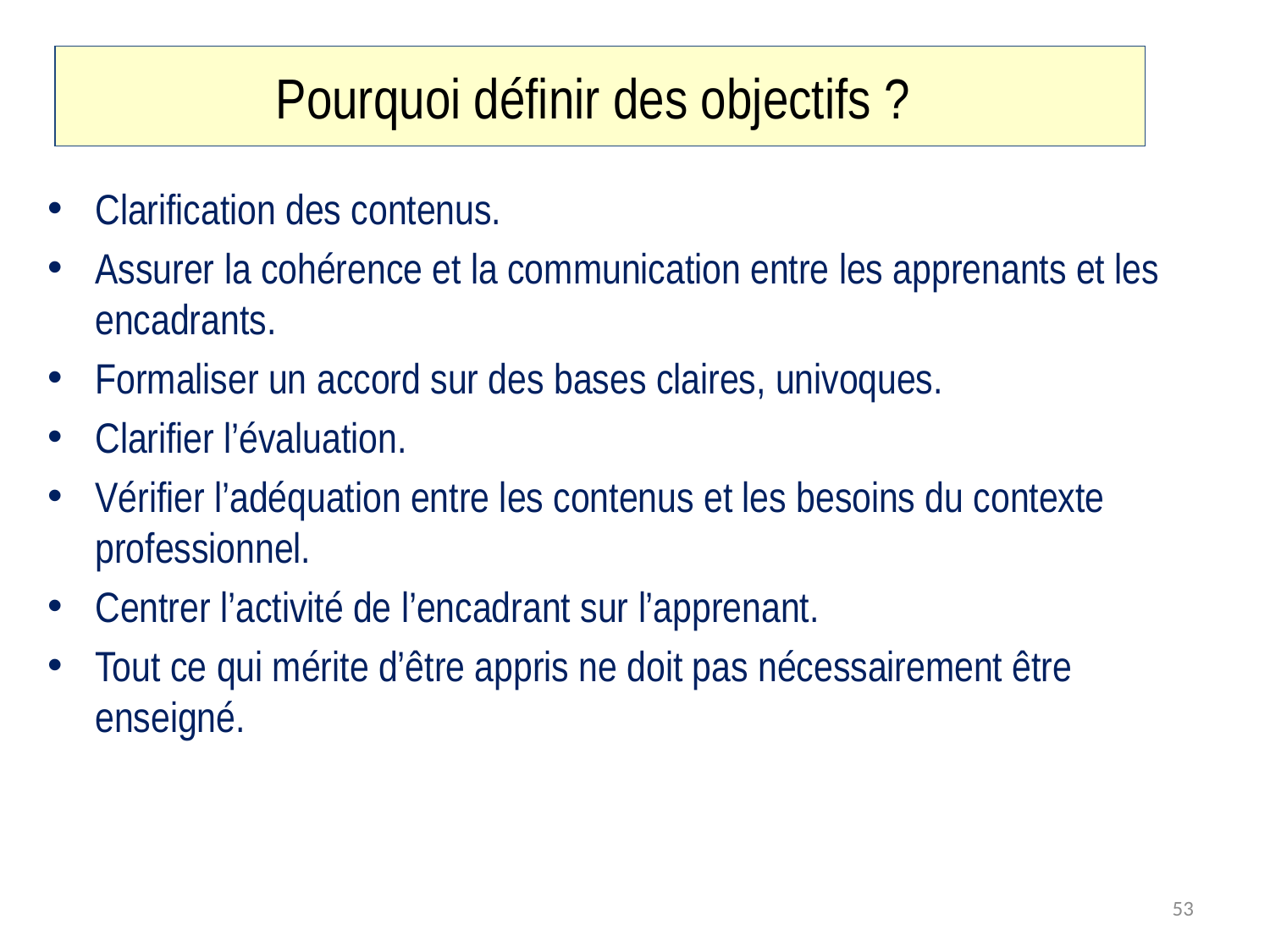

# Pourquoi définir des objectifs ?
Clarification des contenus.
Assurer la cohérence et la communication entre les apprenants et les encadrants.
Formaliser un accord sur des bases claires, univoques.
Clarifier l’évaluation.
Vérifier l’adéquation entre les contenus et les besoins du contexte professionnel.
Centrer l’activité de l’encadrant sur l’apprenant.
Tout ce qui mérite d’être appris ne doit pas nécessairement être enseigné.
53